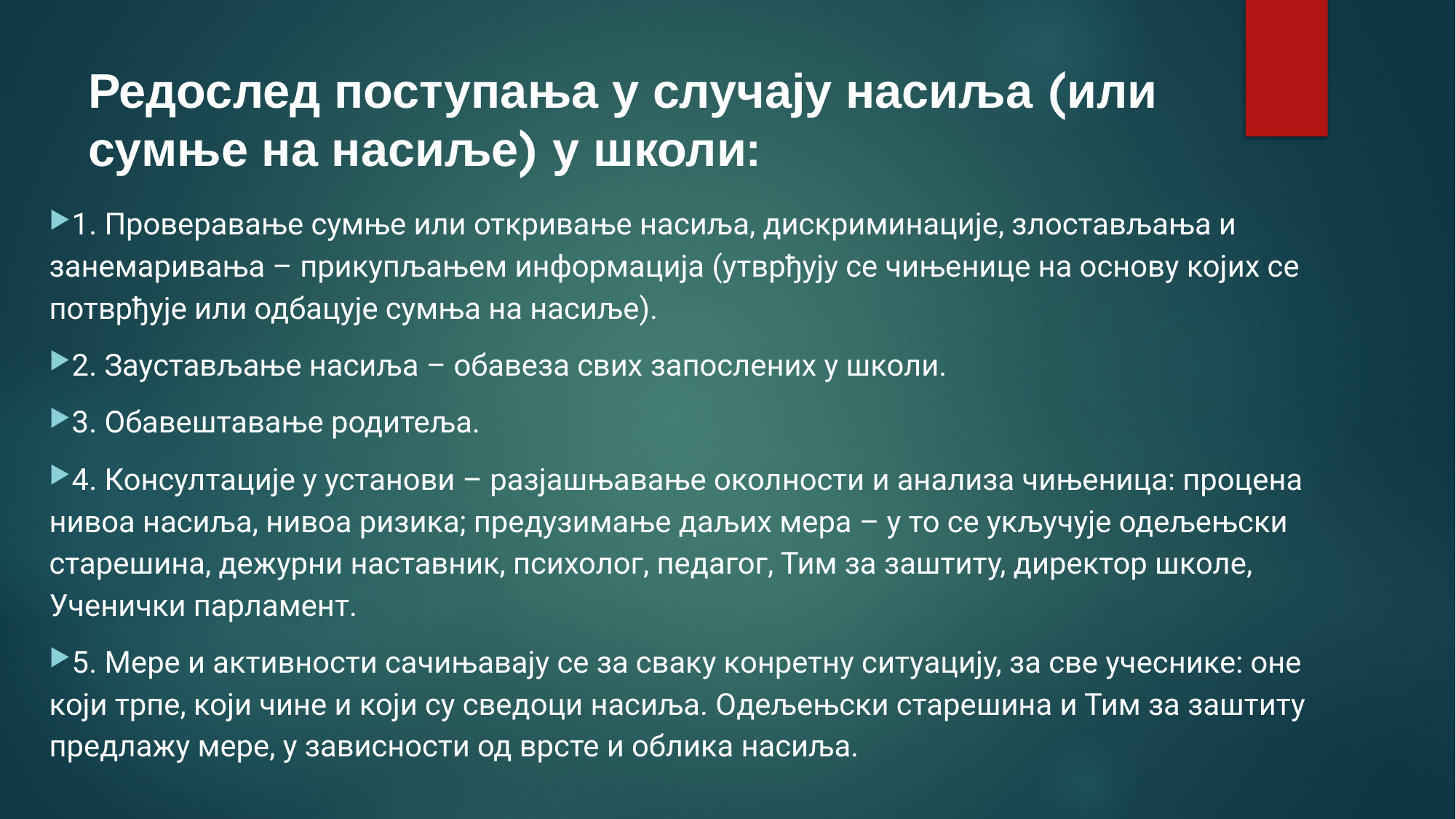

# Редослед поступања у случају насиља (или сумње на насиље) у школи:
1. Проверавање сумње или откривање насиља, дискриминације, злостављања и занемаривања – прикупљањем информација (утврђују се чињенице на основу којих се потврђује или одбацује сумња на насиље).
2. Заустављање насиља – обавеза свих запослених у школи.
3. Обавештавање родитеља.
4. Консултације у установи – разјашњавање околности и анализа чињеница: процена нивоа насиља, нивоа ризика; предузимање даљих мера – у то се укључује одељењски старешина, дежурни наставник, психолог, педагог, Тим за заштиту, директор школе, Ученички парламент.
5. Мере и активности сачињавају се за сваку конретну ситуацију, за све учеснике: оне који трпе, који чине и који су сведоци насиља. Одељењски старешина и Тим за заштиту предлажу мере, у зависности од врсте и облика насиља.